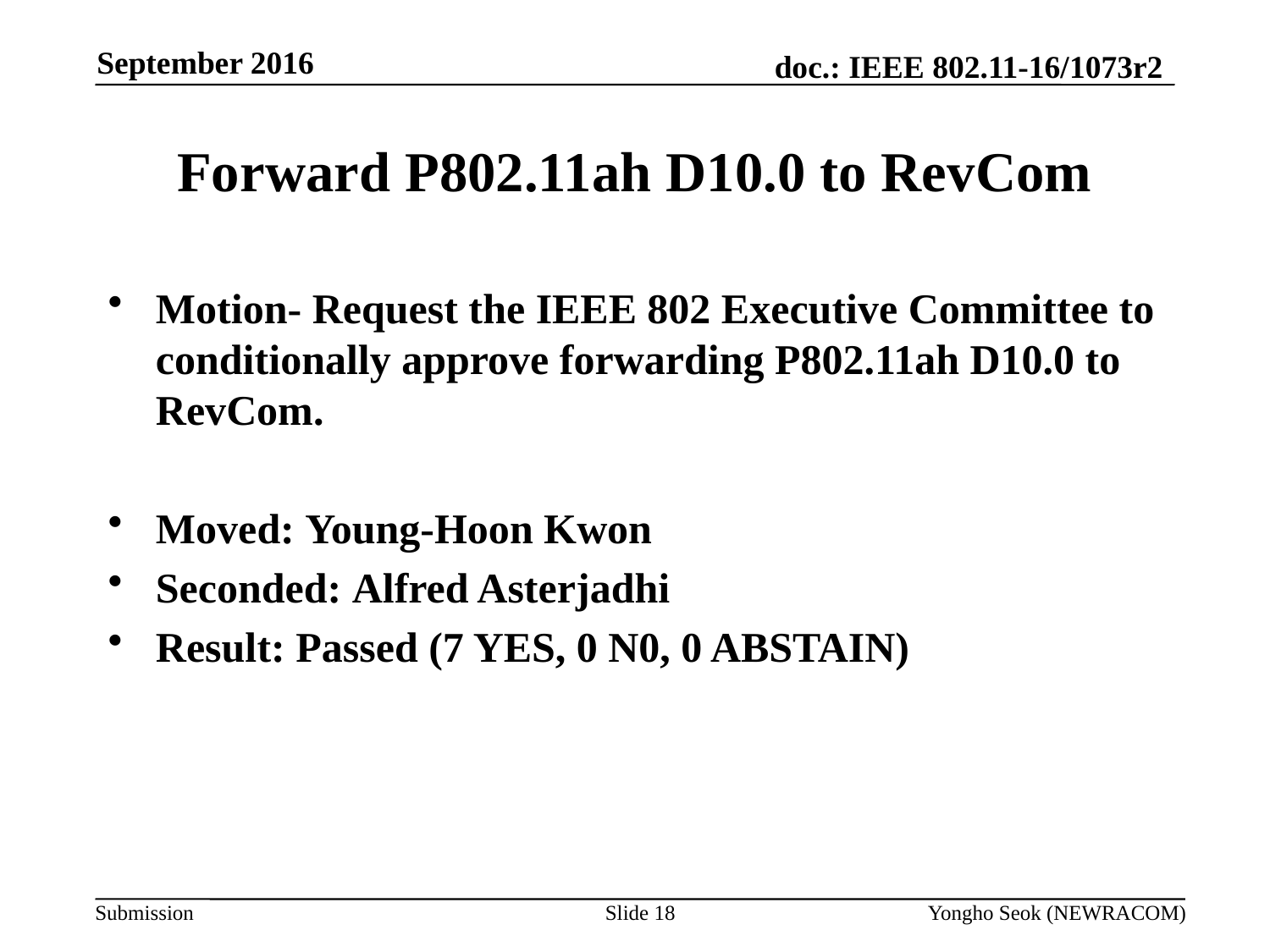

September 2016
# Forward P802.11ah D10.0 to RevCom
Motion- Request the IEEE 802 Executive Committee to conditionally approve forwarding P802.11ah D10.0 to RevCom.

Moved: Young-Hoon Kwon
Seconded: Alfred Asterjadhi
Result: Passed (7 YES, 0 N0, 0 ABSTAIN)

Slide 18
Yongho Seok (NEWRACOM)